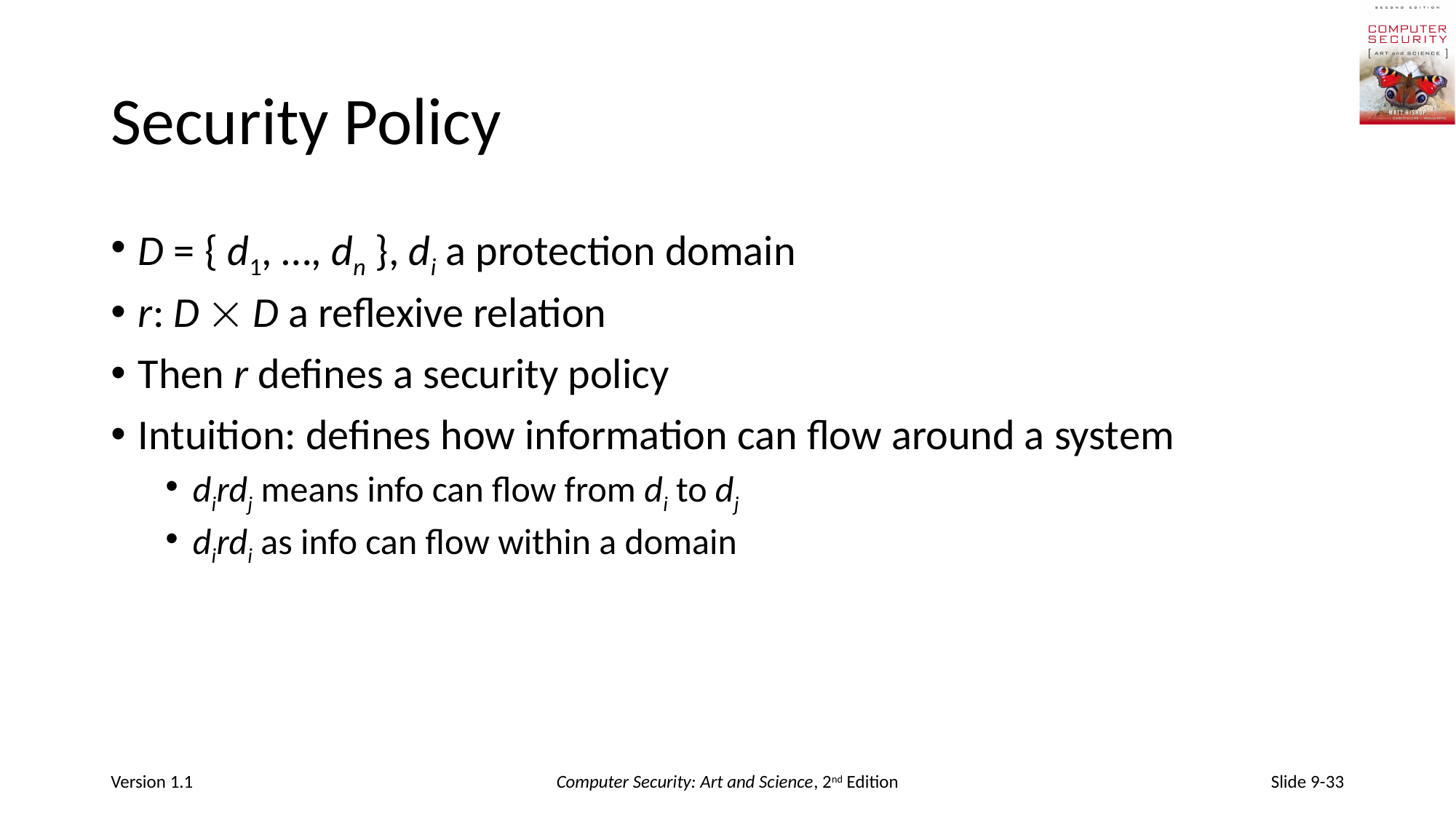

# Security Policy
D = { d1, …, dn }, di a protection domain
r: D × D a reflexive relation
Then r defines a security policy
Intuition: defines how information can flow around a system
dirdj means info can flow from di to dj
dirdi as info can flow within a domain
Version 1.1
Computer Security: Art and Science, 2nd Edition
Slide 9-33